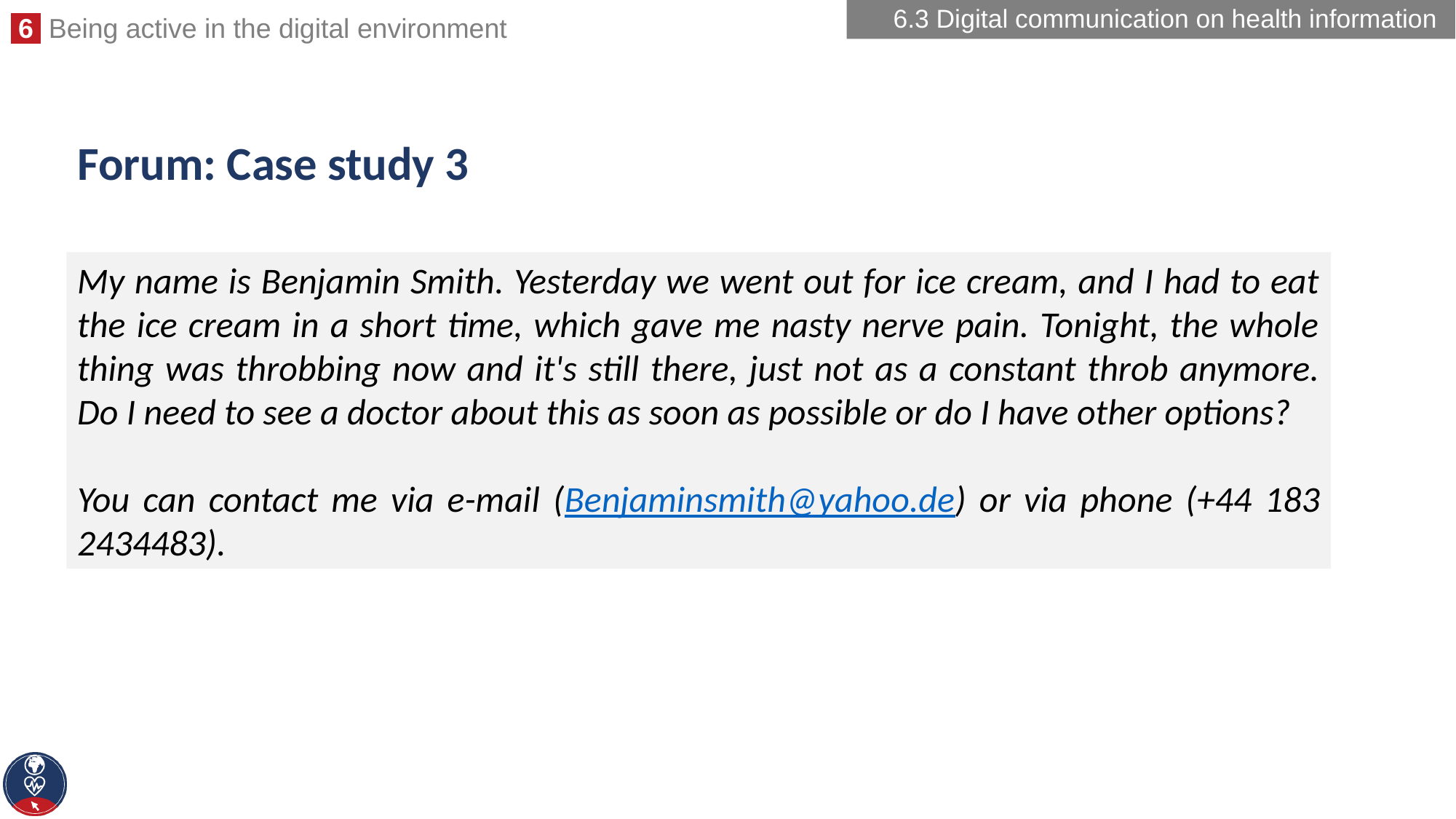

6.3 Digital communication on health information
# Forum: Case study 3
My name is Benjamin Smith. Yesterday we went out for ice cream, and I had to eat the ice cream in a short time, which gave me nasty nerve pain. Tonight, the whole thing was throbbing now and it's still there, just not as a constant throb anymore. Do I need to see a doctor about this as soon as possible or do I have other options?

You can contact me via e-mail (Benjaminsmith@yahoo.de) or via phone (+44 183 2434483).